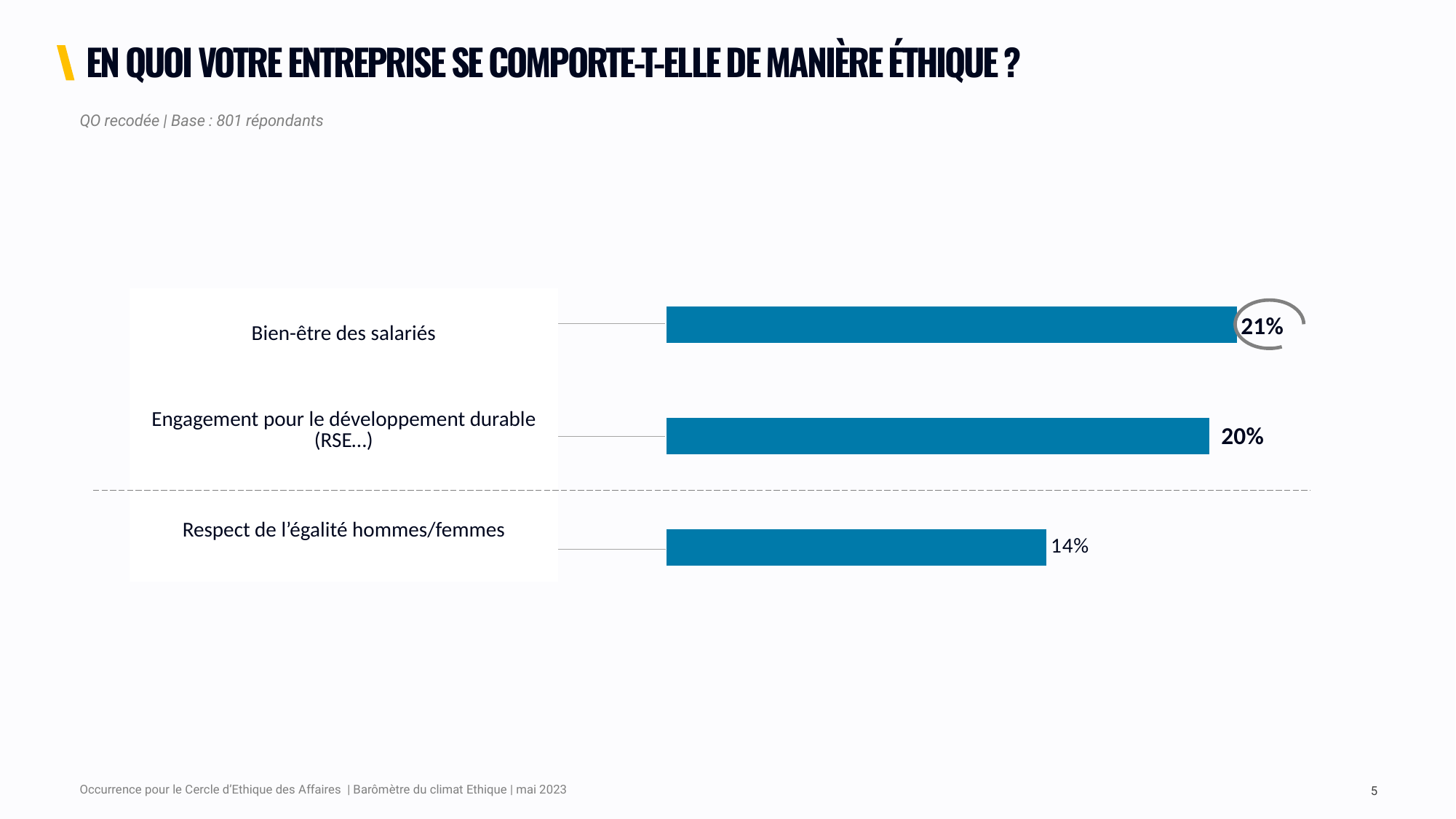

# EN QUOI VOTRE ENTREPRISE SE COMPORTE-T-ELLE DE MANIÈRE ÉTHIQUE ?
QO recodée | Base : 801 répondants

### Chart

| Category | Vague 2 |
|---|---|
|  | 0.21 |
|  | 0.2 |
|  | 0.14 |
| Bien-être des salariés |
| --- |
| Engagement pour le développement durable (RSE…) |
| Respect de l’égalité hommes/femmes |

Occurrence pour le Cercle d’Ethique des Affaires  | Barômètre du climat Ethique | mai 2023
5